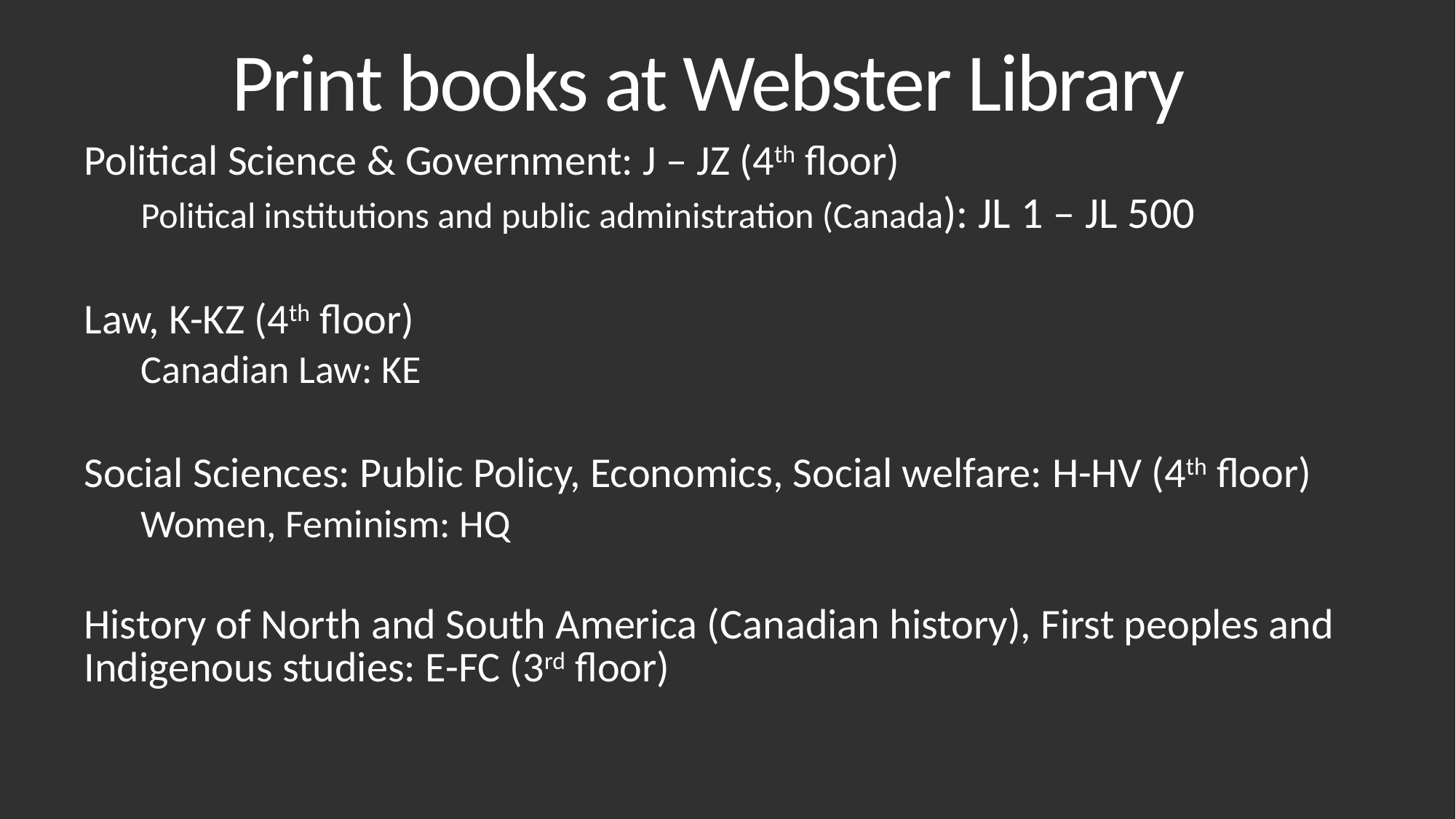

# Print books at Webster Library
Political Science & Government: J – JZ (4th floor)
Political institutions and public administration (Canada): JL 1 – JL 500

Law, K-KZ (4th floor)
Canadian Law: KE

Social Sciences: Public Policy, Economics, Social welfare: H-HV (4th floor)
Women, Feminism: HQ

History of North and South America (Canadian history), First peoples and Indigenous studies: E-FC (3rd floor)